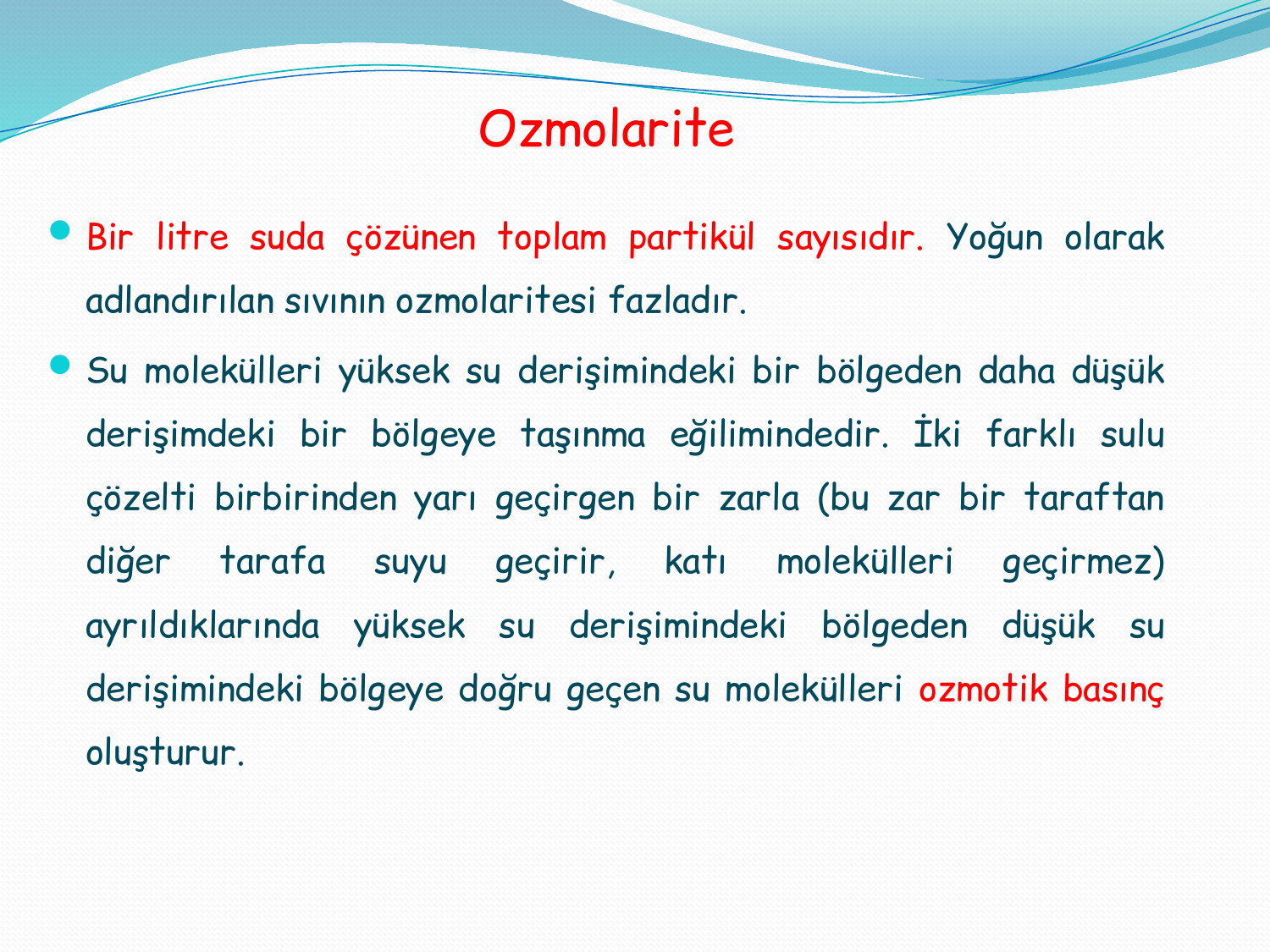

# Ozmolarite
Bir litre suda çözünen toplam partikül sayısıdır. Yoğun olarak adlandırılan sıvının ozmolaritesi fazladır.
Su molekülleri yüksek su derişimindeki bir bölgeden daha düşük derişimdeki bir bölgeye taşınma eğilimindedir. İki farklı sulu çözelti birbirinden yarı geçirgen bir zarla (bu zar bir taraftan diğer tarafa suyu geçirir, katı molekülleri geçirmez) ayrıldıklarında yüksek su derişimindeki bölgeden düşük su derişimindeki bölgeye doğru geçen su molekülleri ozmotik basınç oluşturur.